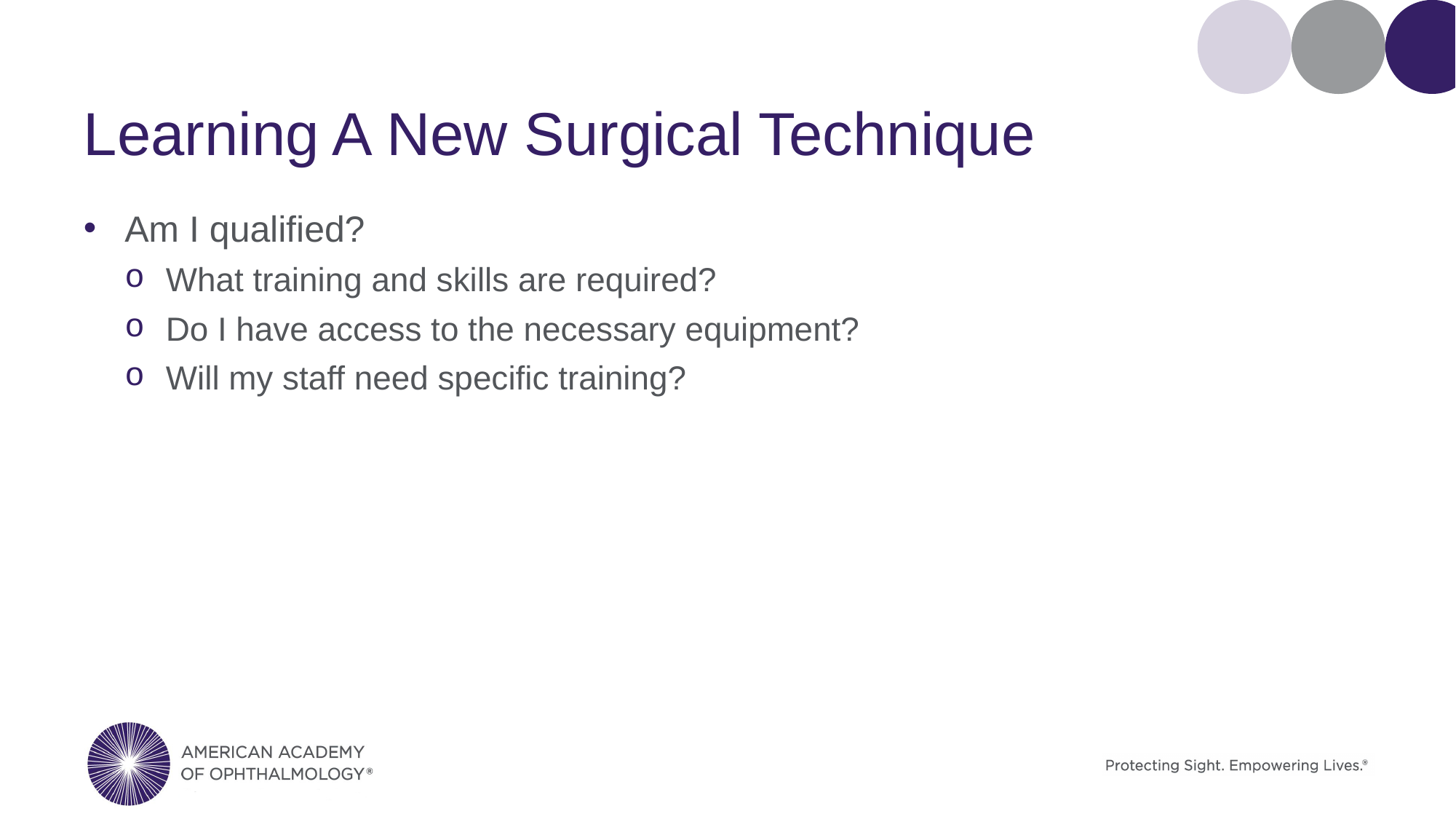

# Learning A New Surgical Technique
Am I qualified?
What training and skills are required?
Do I have access to the necessary equipment?
Will my staff need specific training?